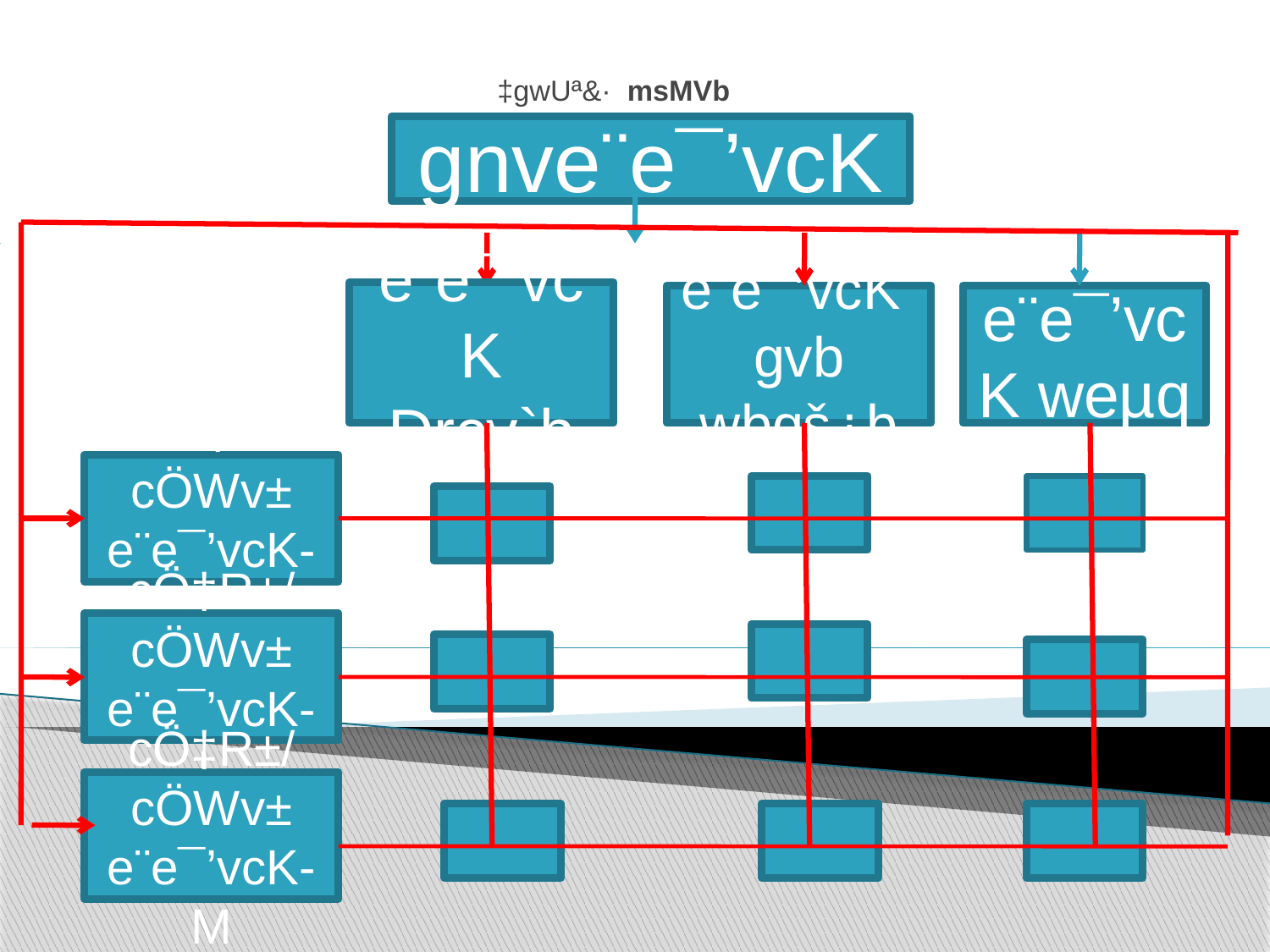

# ‡gwUª&·  msMVb
gnve¨e¯’vcK

.

e¨e¯’vcK Drcv`b
e¨e¯’vcK
gvb wbqš¿b
e¨e¯’vcK weµq
cÖ‡R/cÖWv± e¨e¯’vcK- K

cÖ‡R±/cÖWv± e¨e¯’vcK- L

cÖ‡R±/cÖWv± e¨e¯’vcK- M